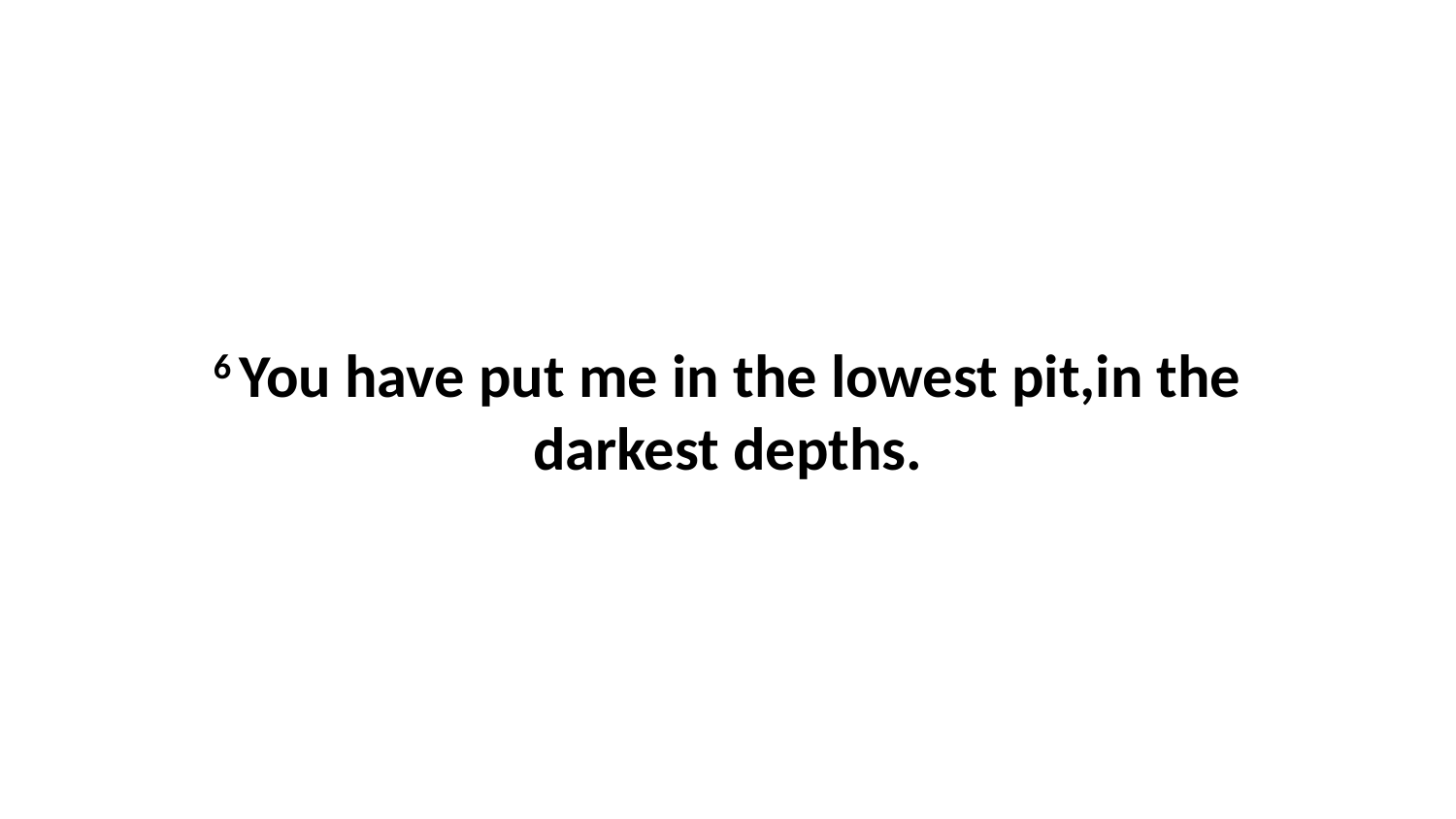

6 You have put me in the lowest pit,in the darkest depths.